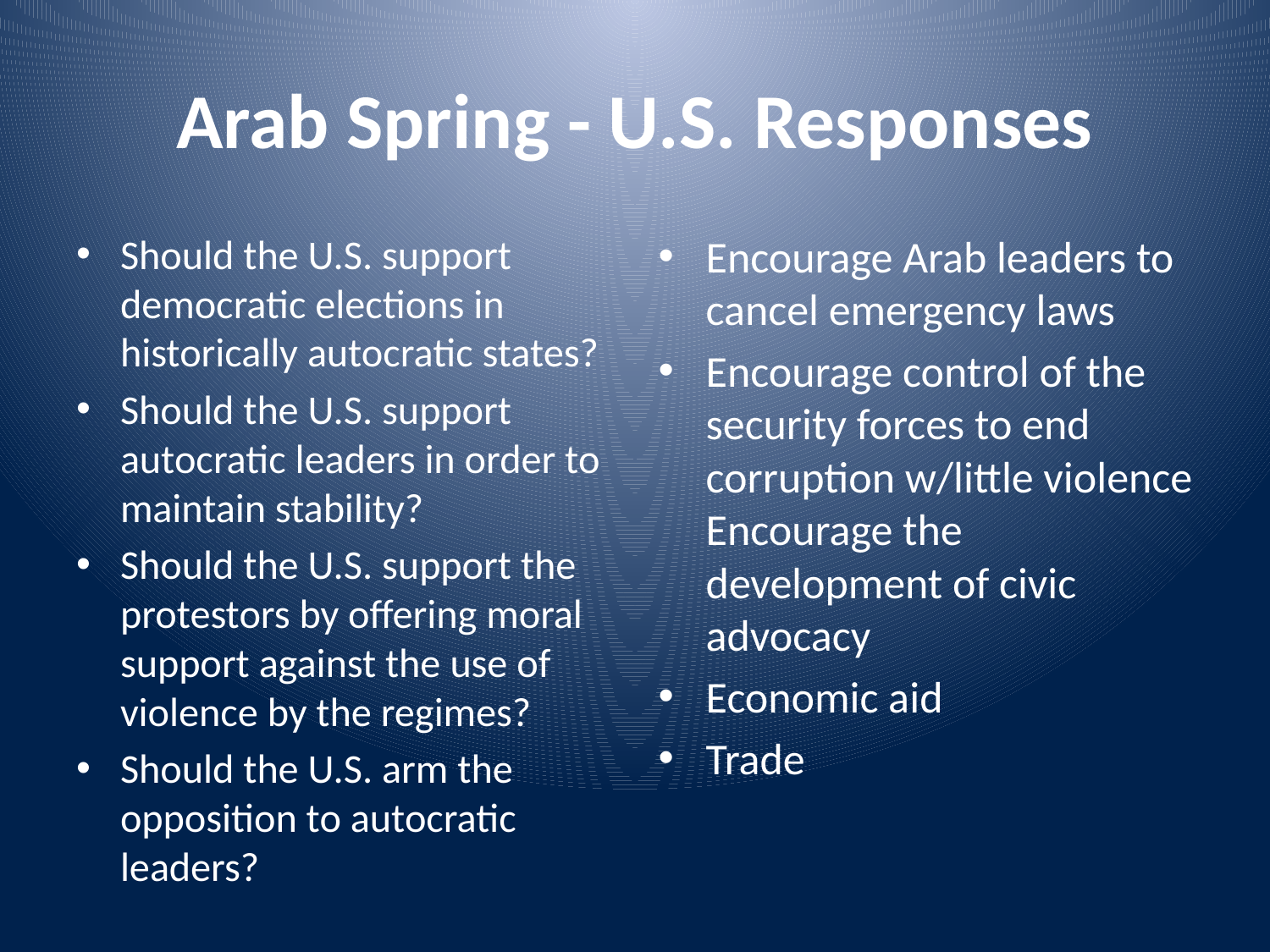

# Arab Spring - U.S. Responses
Should the U.S. support democratic elections in historically autocratic states?
Should the U.S. support autocratic leaders in order to maintain stability?
Should the U.S. support the protestors by offering moral support against the use of violence by the regimes?
Should the U.S. arm the opposition to autocratic leaders?

Encourage Arab leaders to cancel emergency laws
Encourage control of the security forces to end corruption w/little violence Encourage the development of civic advocacy
Economic aid
Trade